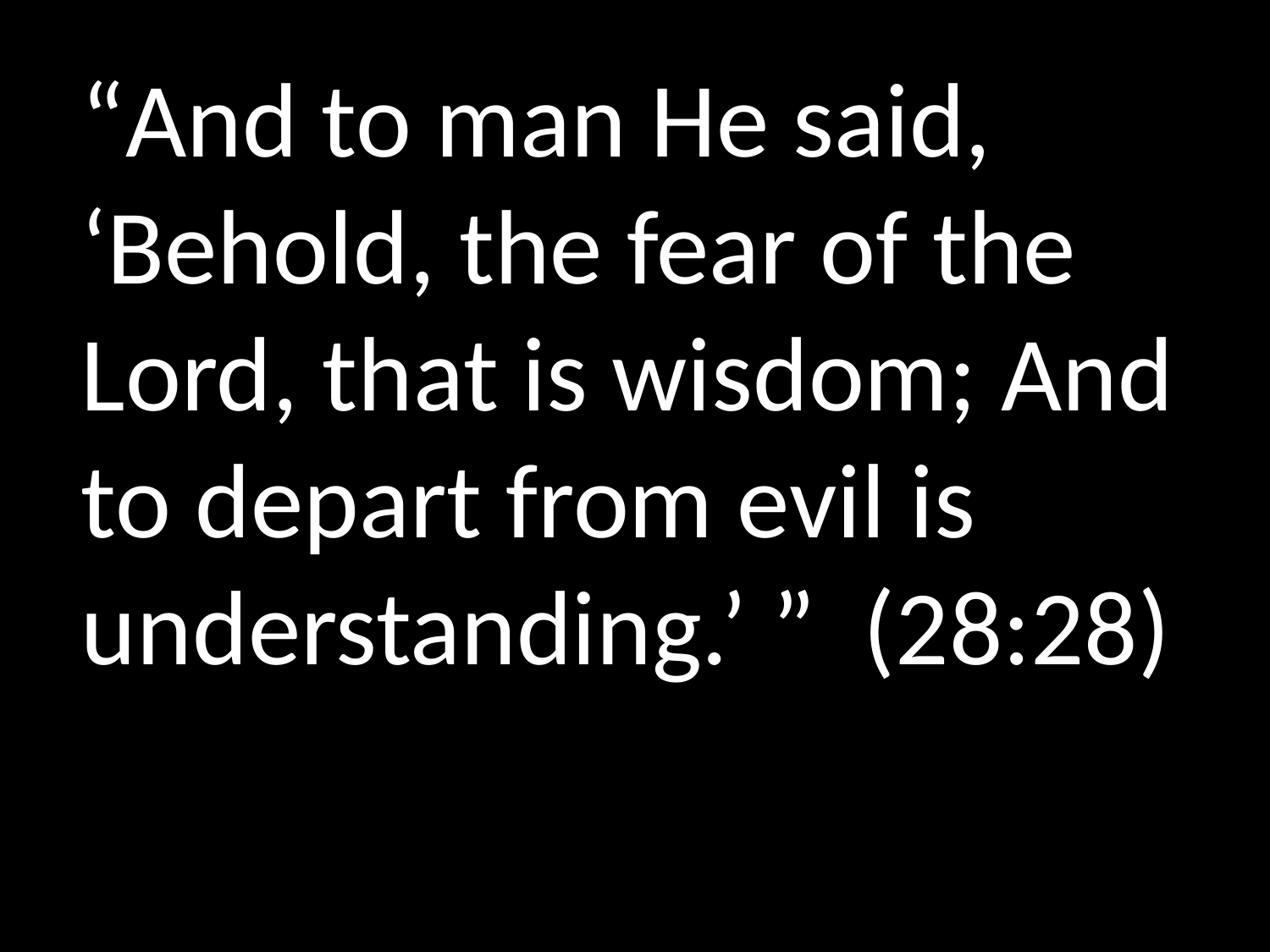

“And to man He said, ‘Behold, the fear of the Lord, that is wisdom; And to depart from evil is understanding.’ ”  (28:28)